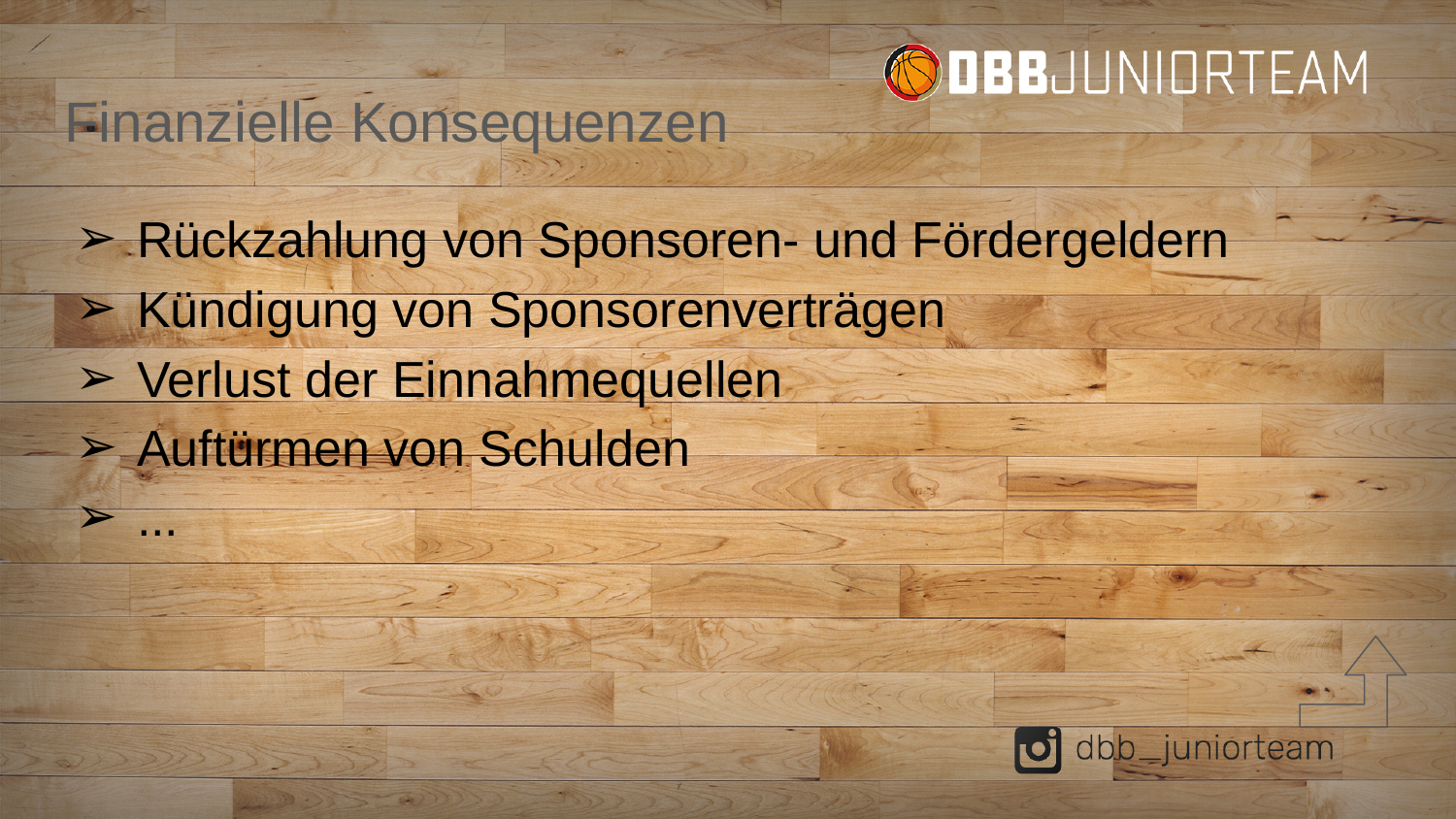

# Finanzielle Konsequenzen
Rückzahlung von Sponsoren- und Fördergeldern
Kündigung von Sponsorenverträgen
Verlust der Einnahmequellen
Auftürmen von Schulden
...